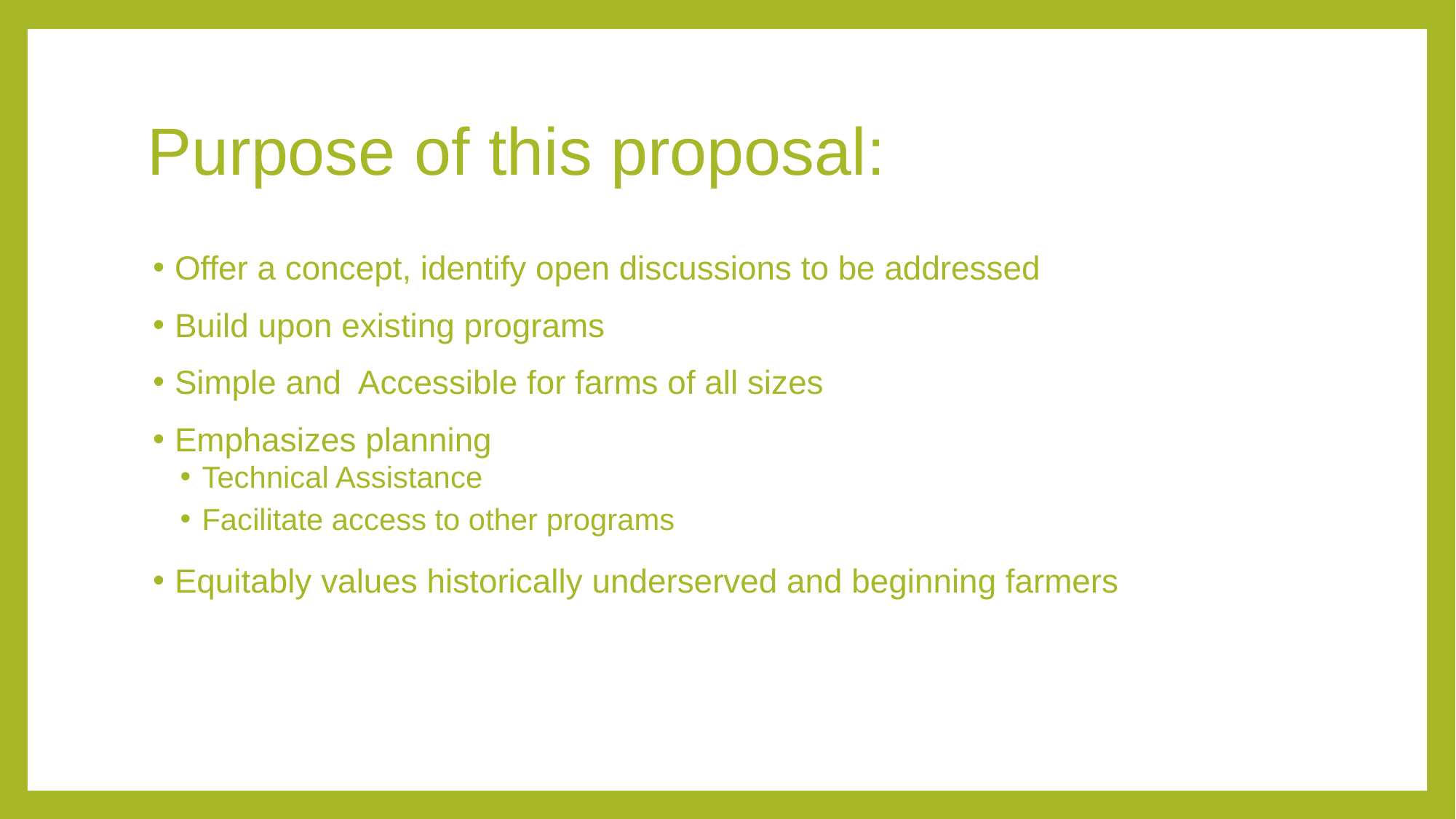

# Purpose of this proposal:
Offer a concept, identify open discussions to be addressed
Build upon existing programs
Simple and  Accessible for farms of all sizes
Emphasizes planning
Technical Assistance
Facilitate access to other programs
Equitably values historically underserved and beginning farmers